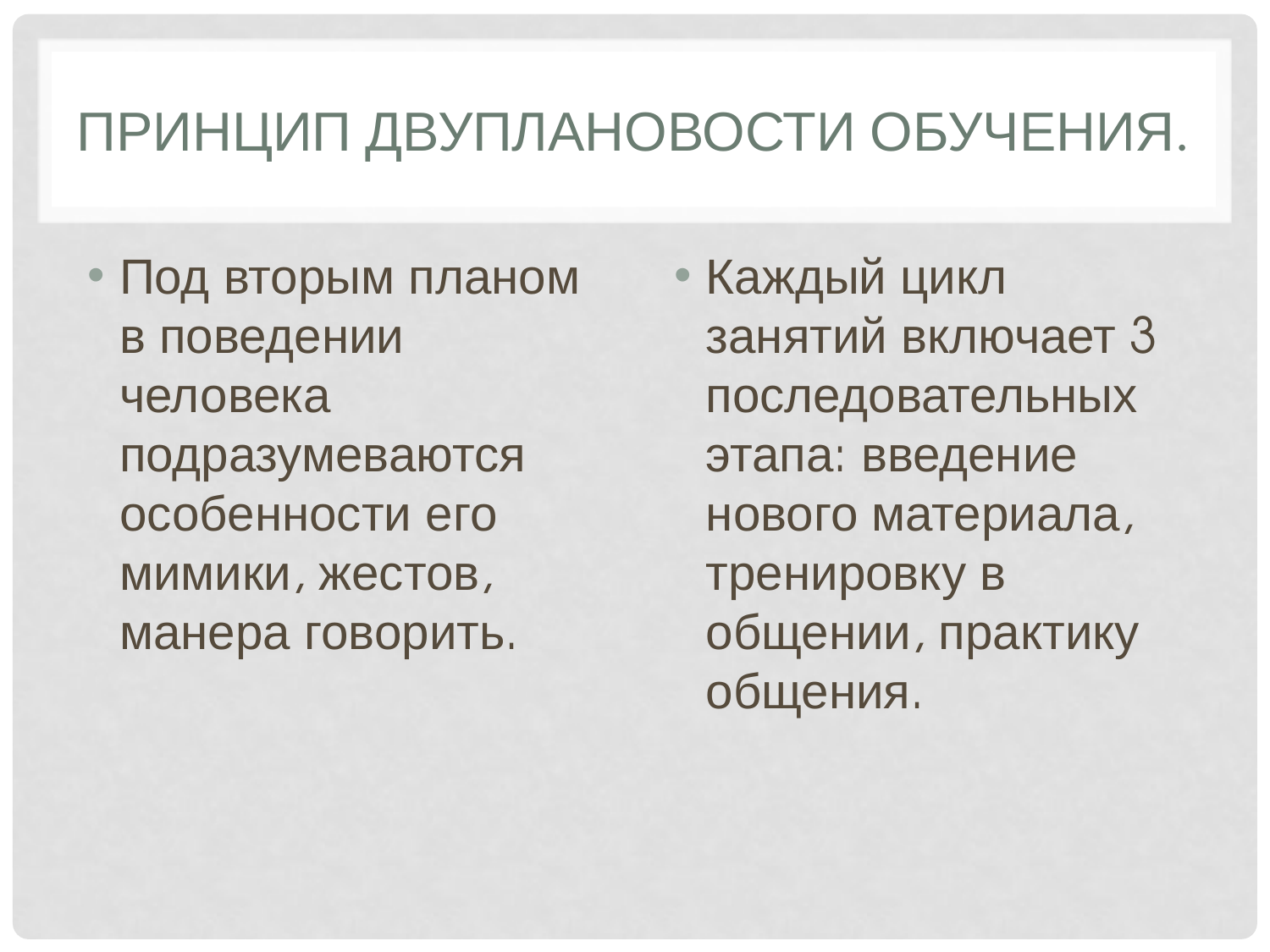

# Принцип двуплановости обучения.
Под вторым планом в поведении человека подразумеваются особенности его мимики, жестов, манера говорить.
Каждый цикл занятий включает 3 последовательных этапа: введение нового материала, тренировку в общении, практику общения.